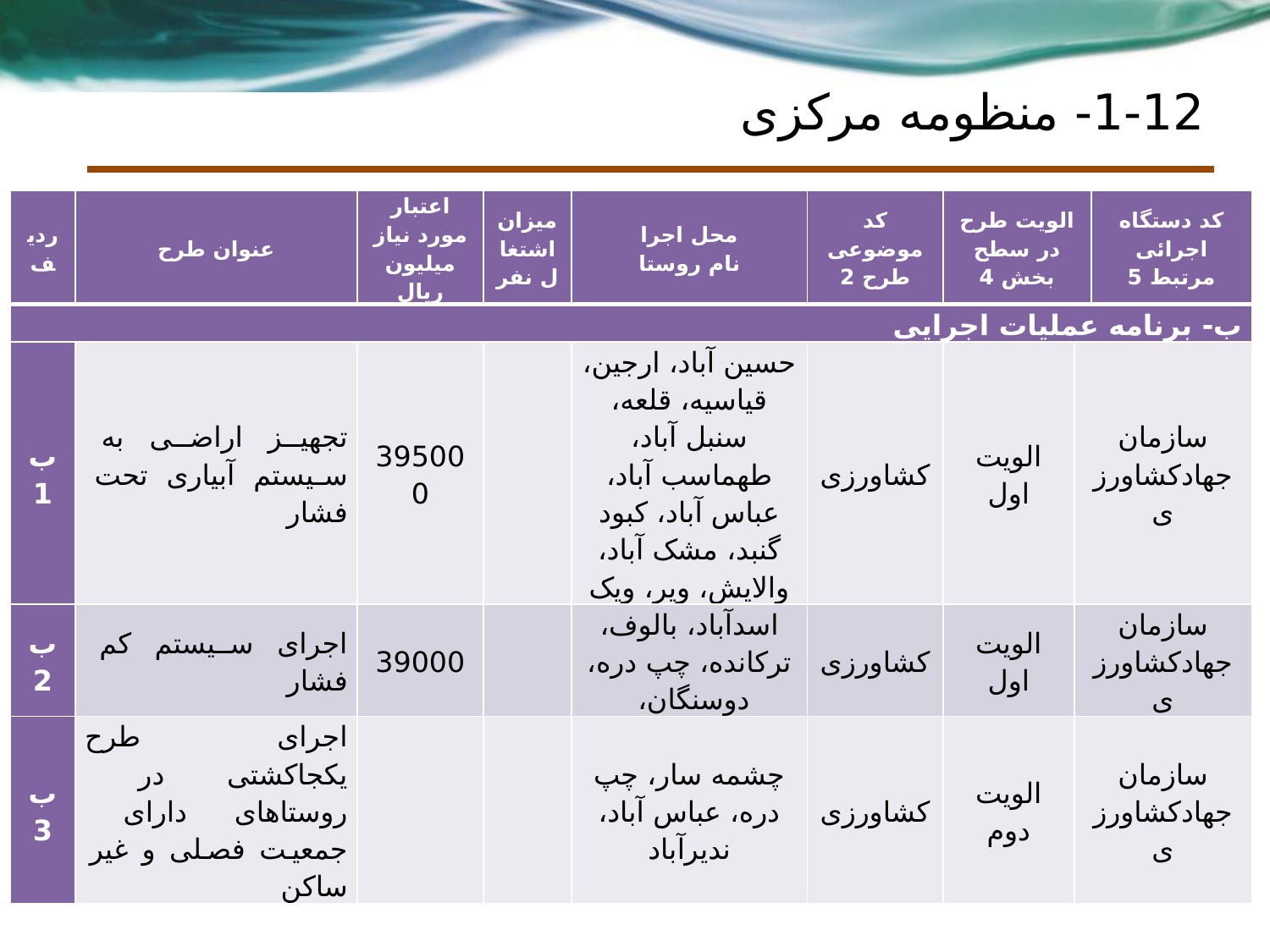

# 1-12- منظومه مرکزی
| ردیف | عنوان طرح | اعتبار مورد نیاز میلیون ریال | میزان اشتغال نفر | محل اجرا نام روستا | کد موضوعی طرح 2 | الویت طرح در سطح بخش 4 |  | کد دستگاه اجرائی مرتبط 5 |
| --- | --- | --- | --- | --- | --- | --- | --- | --- |
| ب- برنامه عملیات اجرایی |  |  |  |  |  |  |  |  |
| ب 1 | تجهیز اراضی به سیستم آبیاری تحت فشار | 395000 |  | حسین آباد، ارجین، قیاسیه، قلعه، سنبل آباد، طهماسب آباد، عباس آباد، کبود گنبد، مشک آباد، والایش، ویر، ویک | کشاورزی | الویت اول | سازمان جهادکشاورزی |  |
| ب 2 | اجرای سیستم کم فشار | 39000 |  | اسدآباد، بالوف، ترکانده، چپ دره، دوسنگان، | کشاورزی | الویت اول | سازمان جهادکشاورزی |  |
| ب 3 | اجرای طرح یکجاکشتی در روستاهای دارای جمعیت فصلی و غیر ساکن |  |  | چشمه سار، چپ دره، عباس آباد، ندیرآباد | کشاورزی | الویت دوم | سازمان جهادکشاورزی |  |